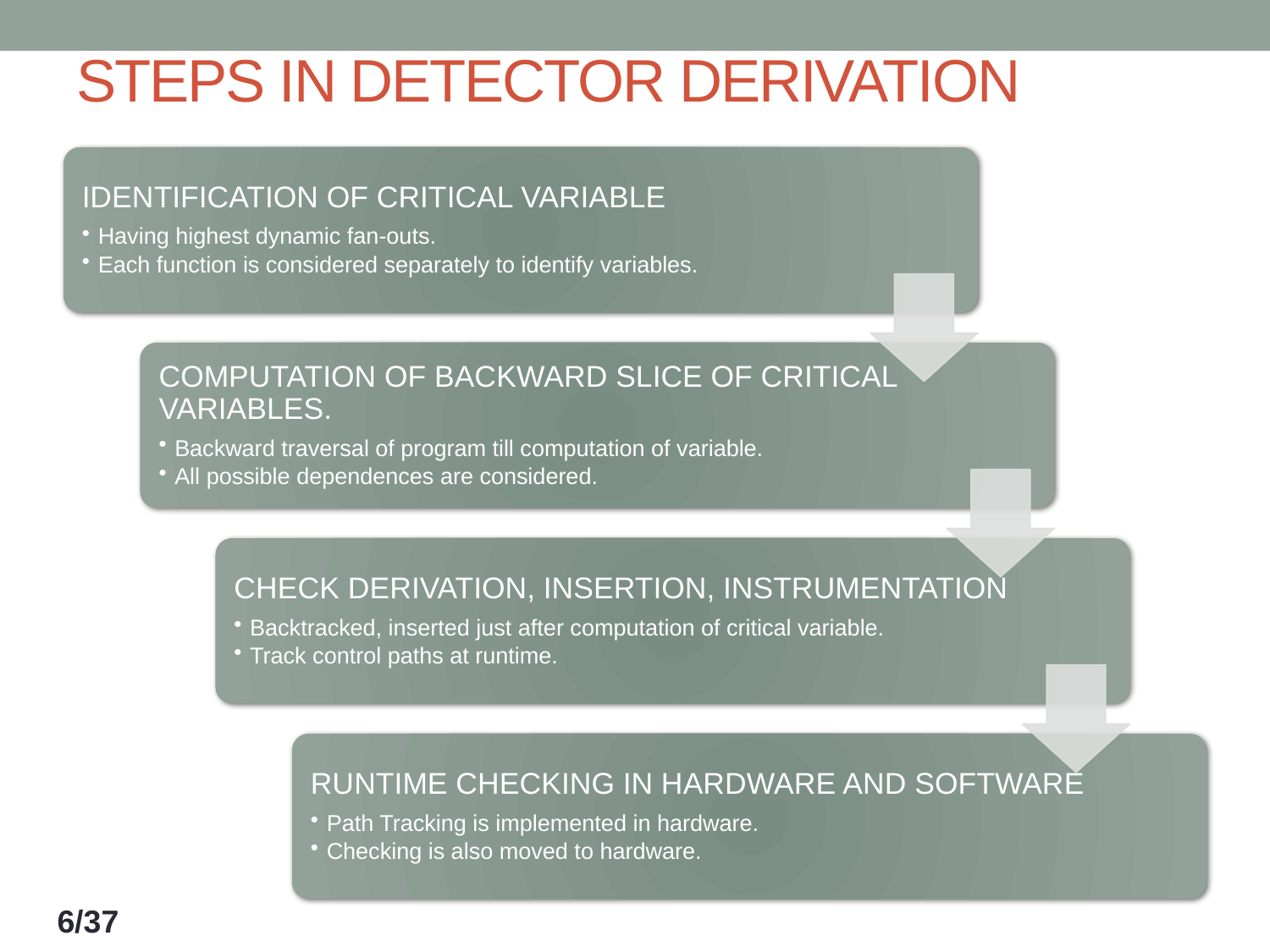

# STEPS IN DETECTOR DERIVATION
IDENTIFICATION OF CRITICAL VARIABLE
Having highest dynamic fan-outs.
Each function is considered separately to identify variables.
COMPUTATION OF BACKWARD SLICE OF CRITICAL VARIABLES.
Backward traversal of program till computation of variable.
All possible dependences are considered.
CHECK DERIVATION, INSERTION, INSTRUMENTATION
Backtracked, inserted just after computation of critical variable.
Track control paths at runtime.
RUNTIME CHECKING IN HARDWARE AND SOFTWARE
Path Tracking is implemented in hardware.
Checking is also moved to hardware.

6/37